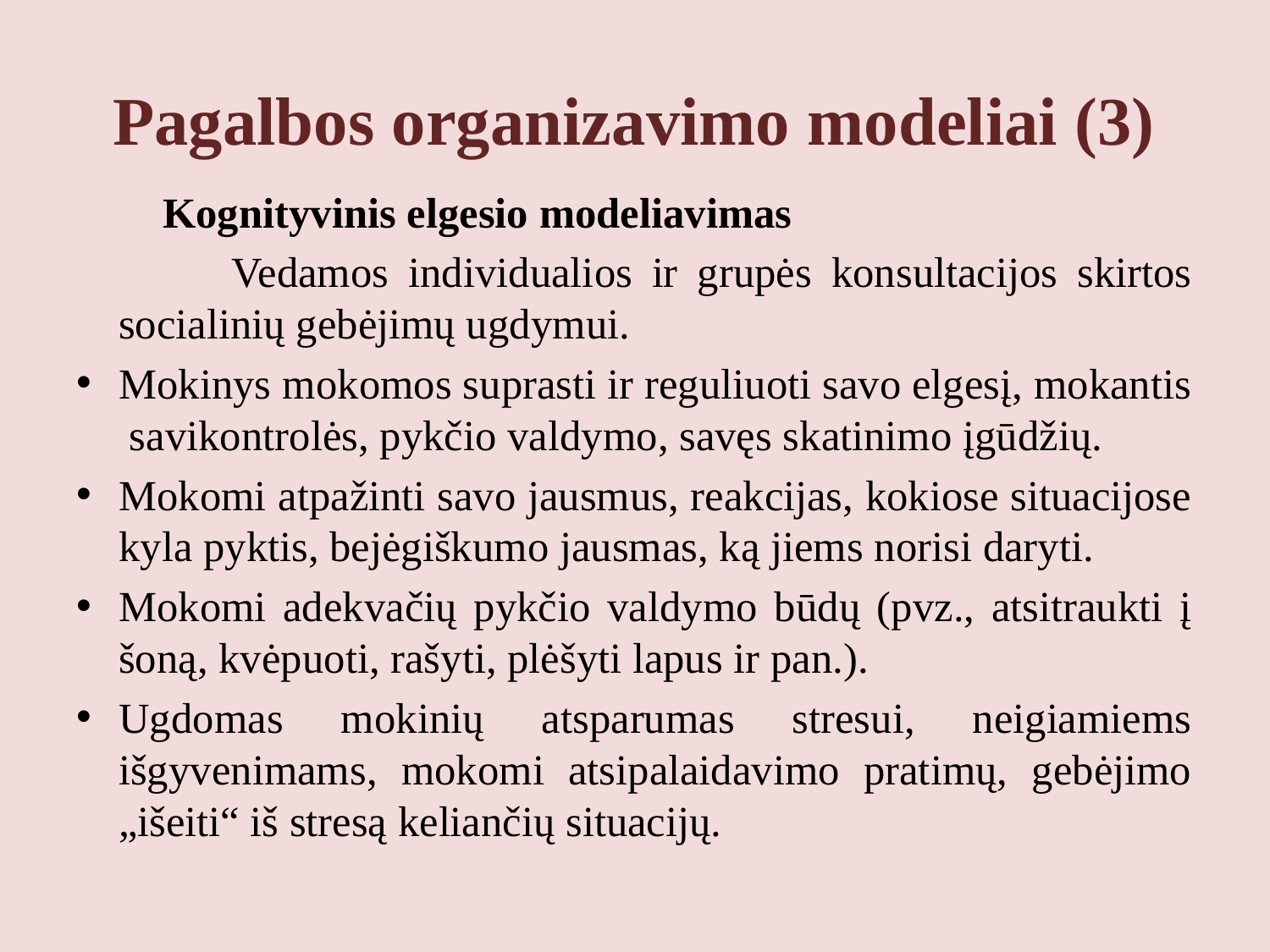

# Pagalbos organizavimo modeliai (3)
        Kognityvinis elgesio modeliavimas
        Vedamos individualios ir grupės konsultacijos skirtos socialinių gebėjimų ugdymui.
Mokinys mokomos suprasti ir reguliuoti savo elgesį, mokantis  savikontrolės, pykčio valdymo, savęs skatinimo įgūdžių.
Mokomi atpažinti savo jausmus, reakcijas, kokiose situacijose kyla pyktis, bejėgiškumo jausmas, ką jiems norisi daryti.
Mokomi adekvačių pykčio valdymo būdų (pvz., atsitraukti į šoną, kvėpuoti, rašyti, plėšyti lapus ir pan.).
Ugdomas mokinių atsparumas stresui, neigiamiems išgyvenimams, mokomi atsipalaidavimo pratimų, gebėjimo „išeiti“ iš stresą keliančių situacijų.